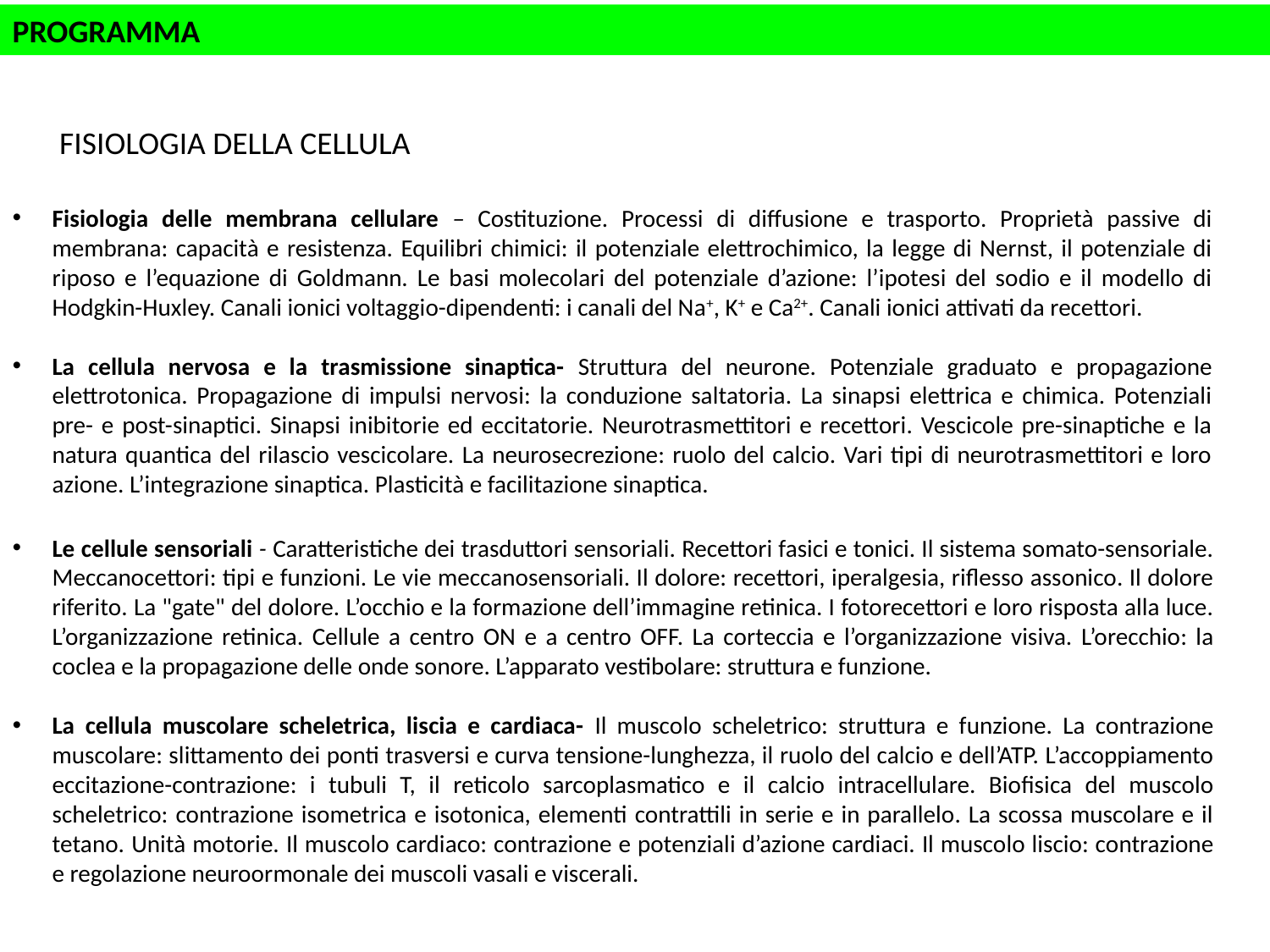

PROGRAMMA
FISIOLOGIA DELLA CELLULA
Fisiologia delle membrana cellulare – Costituzione. Processi di diffusione e trasporto. Proprietà passive di membrana: capacità e resistenza. Equilibri chimici: il potenziale elettrochimico, la legge di Nernst, il potenziale di riposo e l’equazione di Goldmann. Le basi molecolari del potenziale d’azione: l’ipotesi del sodio e il modello di Hodgkin-Huxley. Canali ionici voltaggio-dipendenti: i canali del Na+, K+ e Ca2+. Canali ionici attivati da recettori.

La cellula nervosa e la trasmissione sinaptica- Struttura del neurone. Potenziale graduato e propagazione elettrotonica. Propagazione di impulsi nervosi: la conduzione saltatoria. La sinapsi elettrica e chimica. Potenziali pre- e post-sinaptici. Sinapsi inibitorie ed eccitatorie. Neurotrasmettitori e recettori. Vescicole pre-sinaptiche e la natura quantica del rilascio vescicolare. La neurosecrezione: ruolo del calcio. Vari tipi di neurotrasmettitori e loro azione. L’integrazione sinaptica. Plasticità e facilitazione sinaptica.
Le cellule sensoriali - Caratteristiche dei trasduttori sensoriali. Recettori fasici e tonici. Il sistema somato-sensoriale. Meccanocettori: tipi e funzioni. Le vie meccanosensoriali. Il dolore: recettori, iperalgesia, riflesso assonico. Il dolore riferito. La "gate" del dolore. L’occhio e la formazione dell’immagine retinica. I fotorecettori e loro risposta alla luce. L’organizzazione retinica. Cellule a centro ON e a centro OFF. La corteccia e l’organizzazione visiva. L’orecchio: la coclea e la propagazione delle onde sonore. L’apparato vestibolare: struttura e funzione.

La cellula muscolare scheletrica, liscia e cardiaca- Il muscolo scheletrico: struttura e funzione. La contrazione muscolare: slittamento dei ponti trasversi e curva tensione-lunghezza, il ruolo del calcio e dell’ATP. L’accoppiamento eccitazione-contrazione: i tubuli T, il reticolo sarcoplasmatico e il calcio intracellulare. Biofisica del muscolo scheletrico: contrazione isometrica e isotonica, elementi contrattili in serie e in parallelo. La scossa muscolare e il tetano. Unità motorie. Il muscolo cardiaco: contrazione e potenziali d’azione cardiaci. Il muscolo liscio: contrazione e regolazione neuroormonale dei muscoli vasali e viscerali.